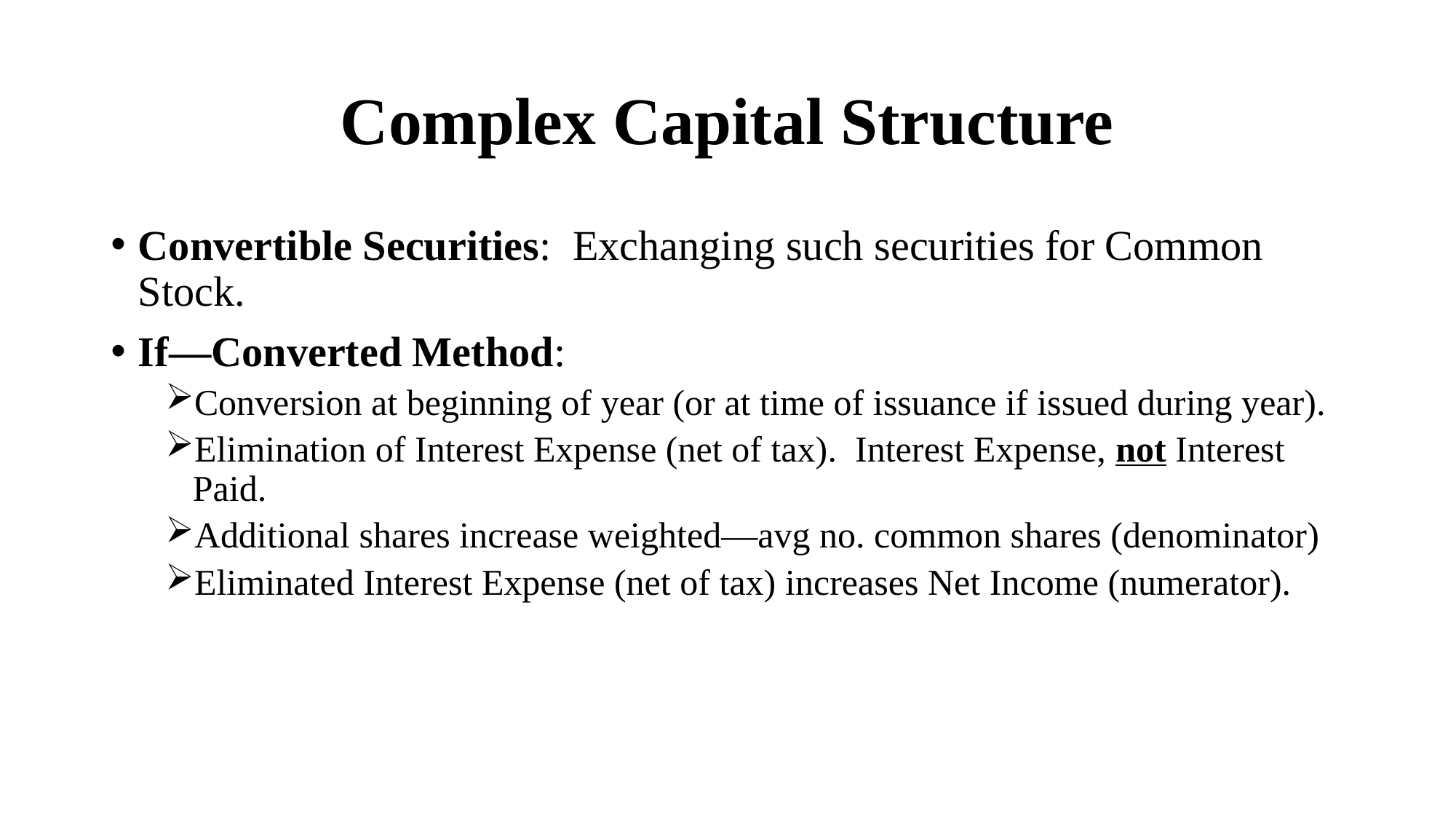

# Complex Capital Structure
Convertible Securities:  Exchanging such securities for Common Stock.
If—Converted Method:
Conversion at beginning of year (or at time of issuance if issued during year).
Elimination of Interest Expense (net of tax).  Interest Expense, not Interest Paid.
Additional shares increase weighted—avg no. common shares (denominator)
Eliminated Interest Expense (net of tax) increases Net Income (numerator).